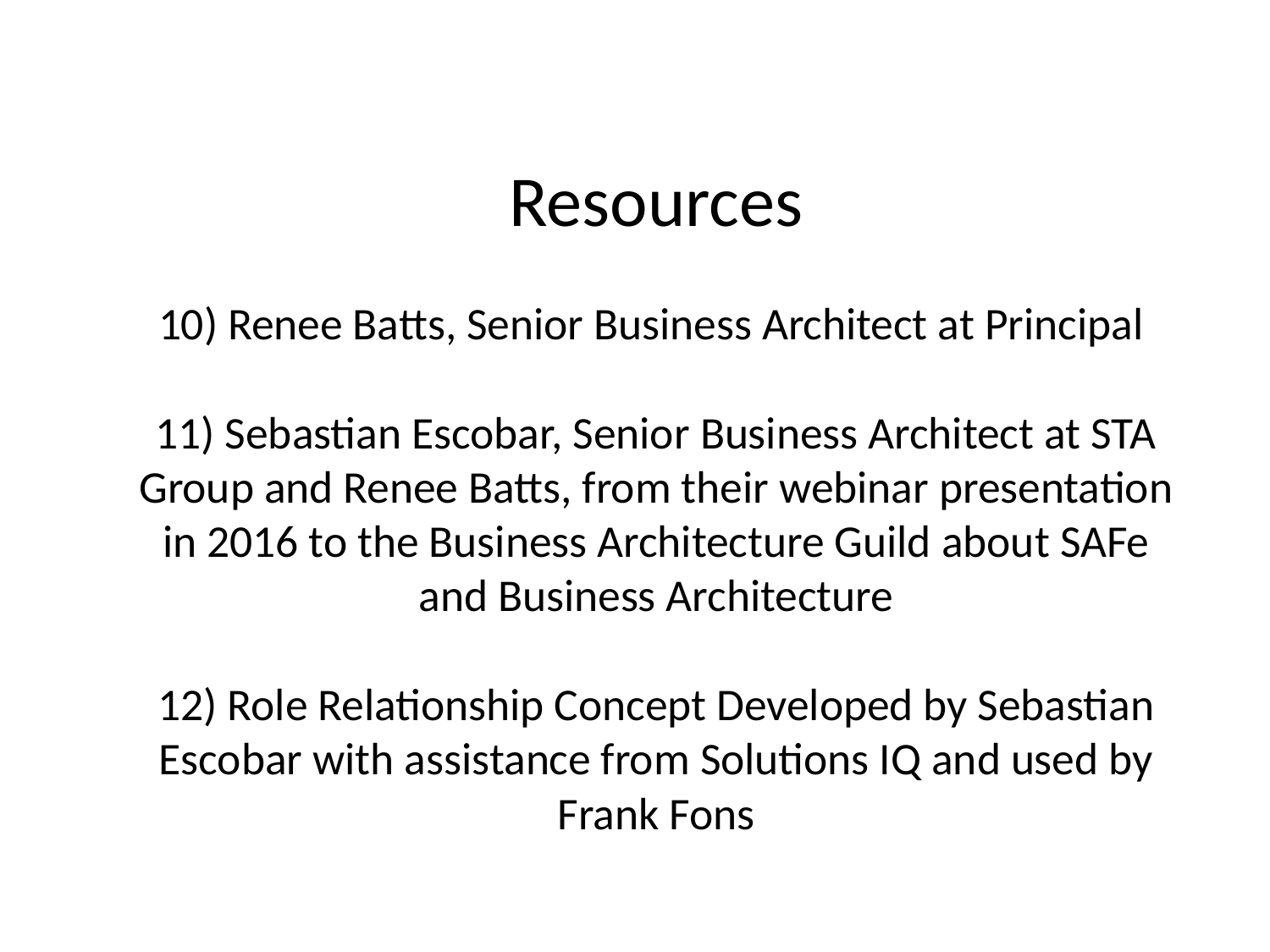

# Resources 10) Renee Batts, Senior Business Architect at Principal 11) Sebastian Escobar, Senior Business Architect at STA Group and Renee Batts, from their webinar presentation in 2016 to the Business Architecture Guild about SAFe and Business Architecture 12) Role Relationship Concept Developed by Sebastian Escobar with assistance from Solutions IQ and used by Frank Fons